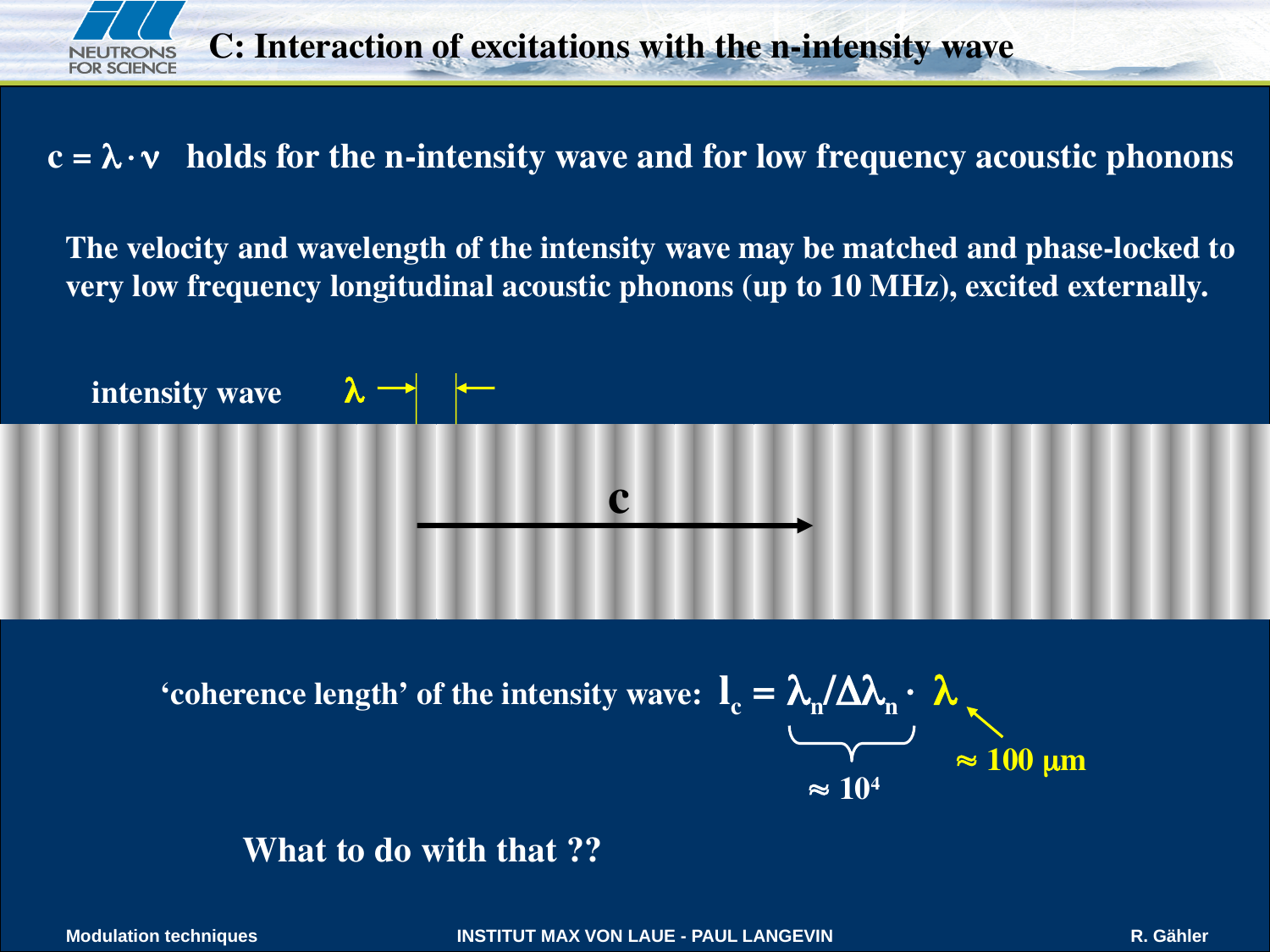

C: Interaction of excitations with the n-intensity wave
c = λ⋅ν   holds for the n-intensity wave and for low frequency acoustic phonons
The velocity and wavelength of the intensity wave may be matched and phase-locked to very low frequency longitudinal acoustic phonons (up to 10 MHz), excited externally.
λ
λ
intensity wave

c

 ‘coherence length’ of the intensity wave:  lc = λn/Δλn⋅ λ

≈ 100 μm
≈ 104
What to do with that ??